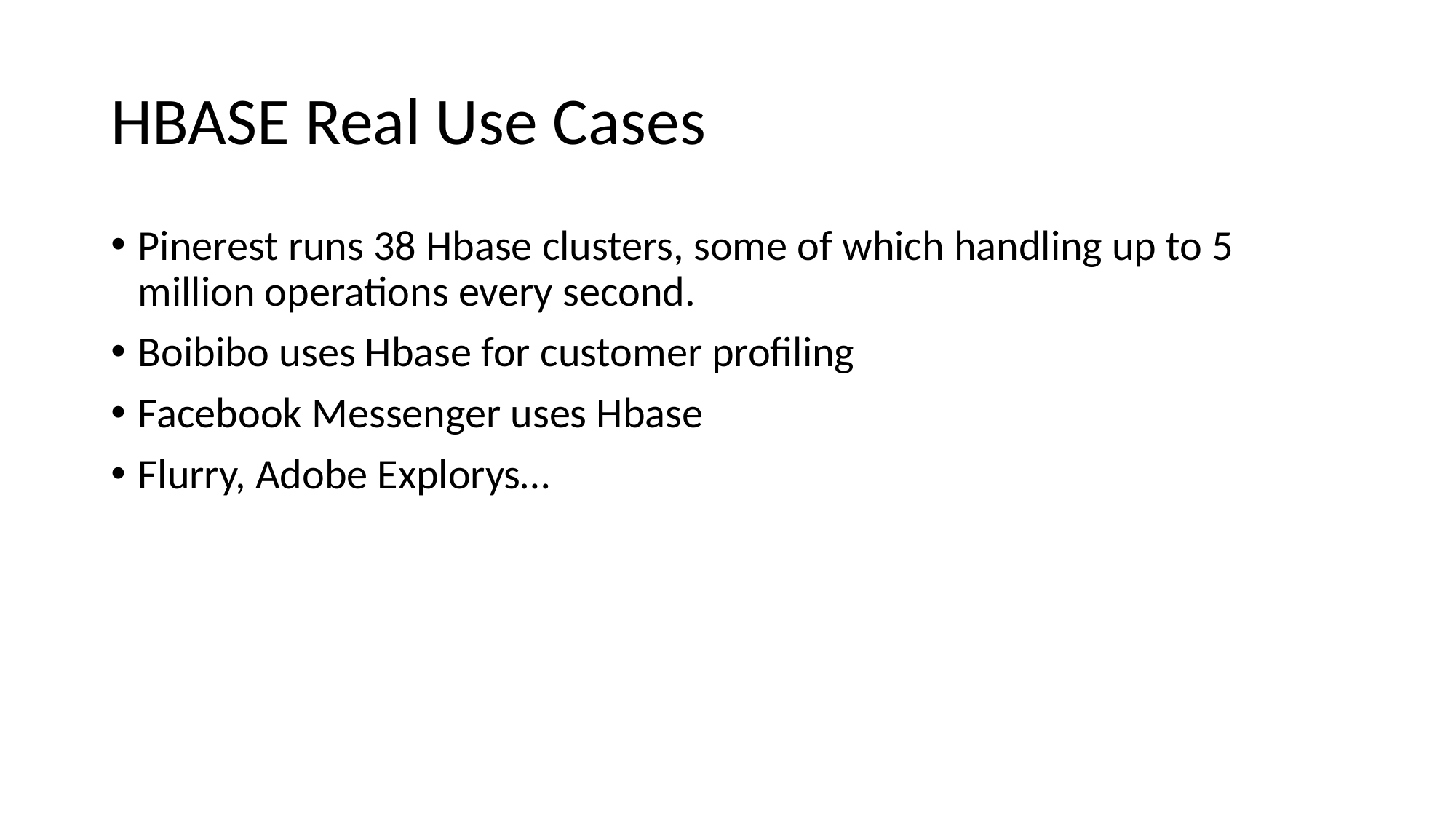

# HBASE Real Use Cases
Pinerest runs 38 Hbase clusters, some of which handling up to 5 million operations every second.
Boibibo uses Hbase for customer profiling
Facebook Messenger uses Hbase
Flurry, Adobe Explorys…